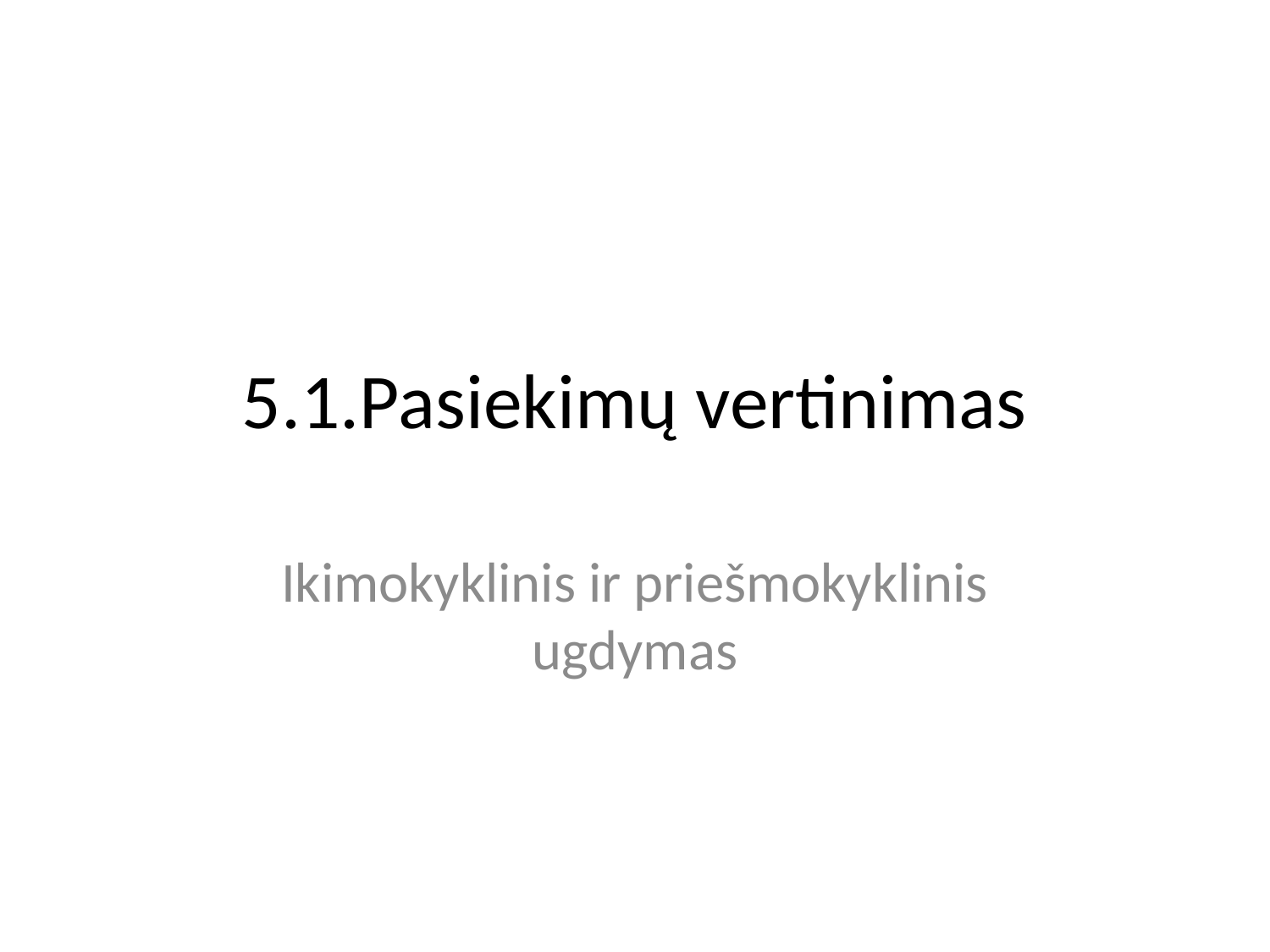

# 5.1.Pasiekimų vertinimas
Ikimokyklinis ir priešmokyklinis ugdymas